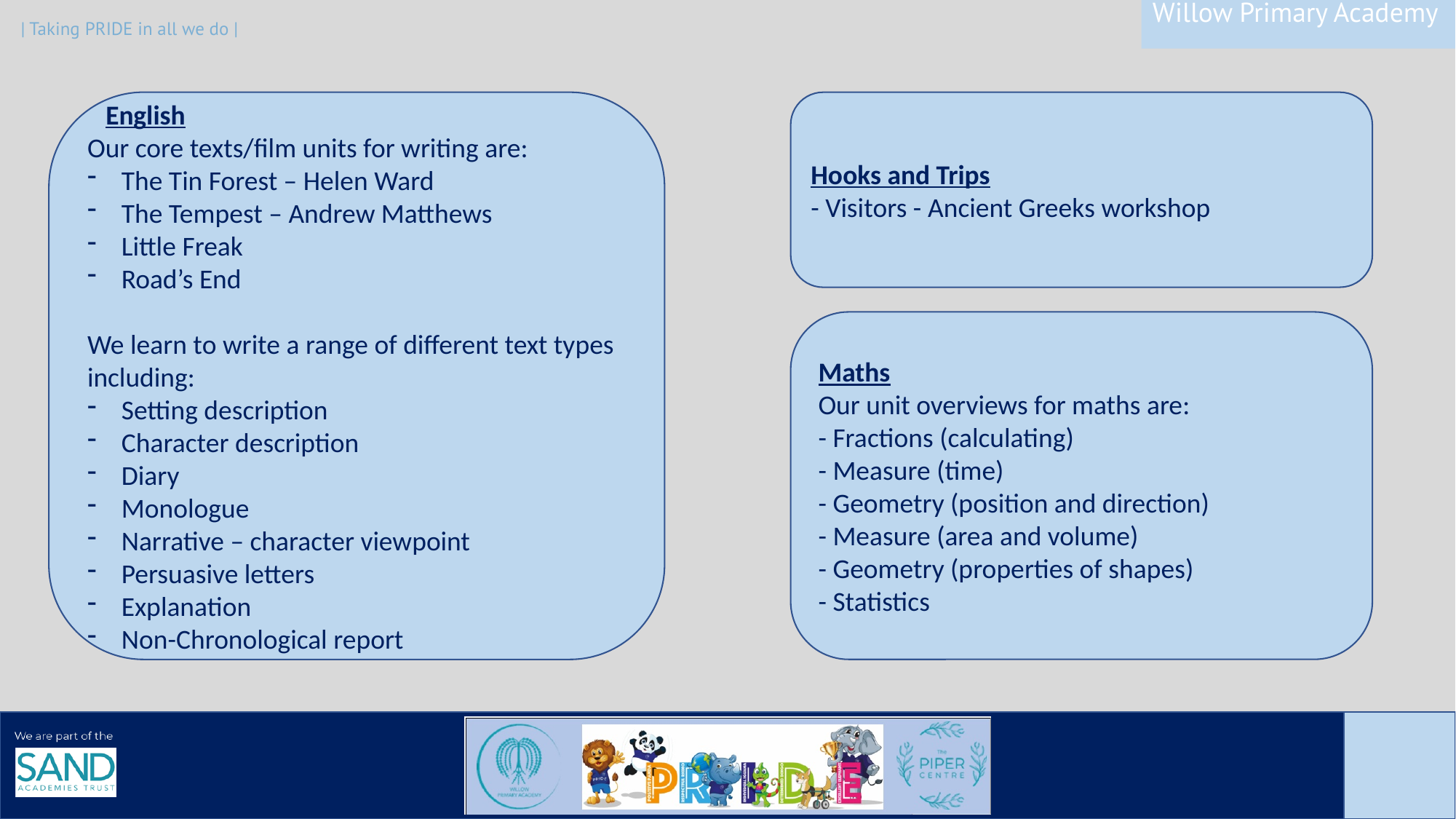

English
Our core texts/film units for writing are:
The Tin Forest – Helen Ward
The Tempest – Andrew Matthews
Little Freak
Road’s End

We learn to write a range of different text types including:
Setting description
Character description
Diary
Monologue
Narrative – character viewpoint
Persuasive letters
Explanation
Non-Chronological report
Hooks and Trips
- Visitors - Ancient Greeks workshop
Maths
Our unit overviews for maths are:
- Fractions (calculating)
- Measure (time)
- Geometry (position and direction)
- Measure (area and volume)
- Geometry (properties of shapes)
- Statistics